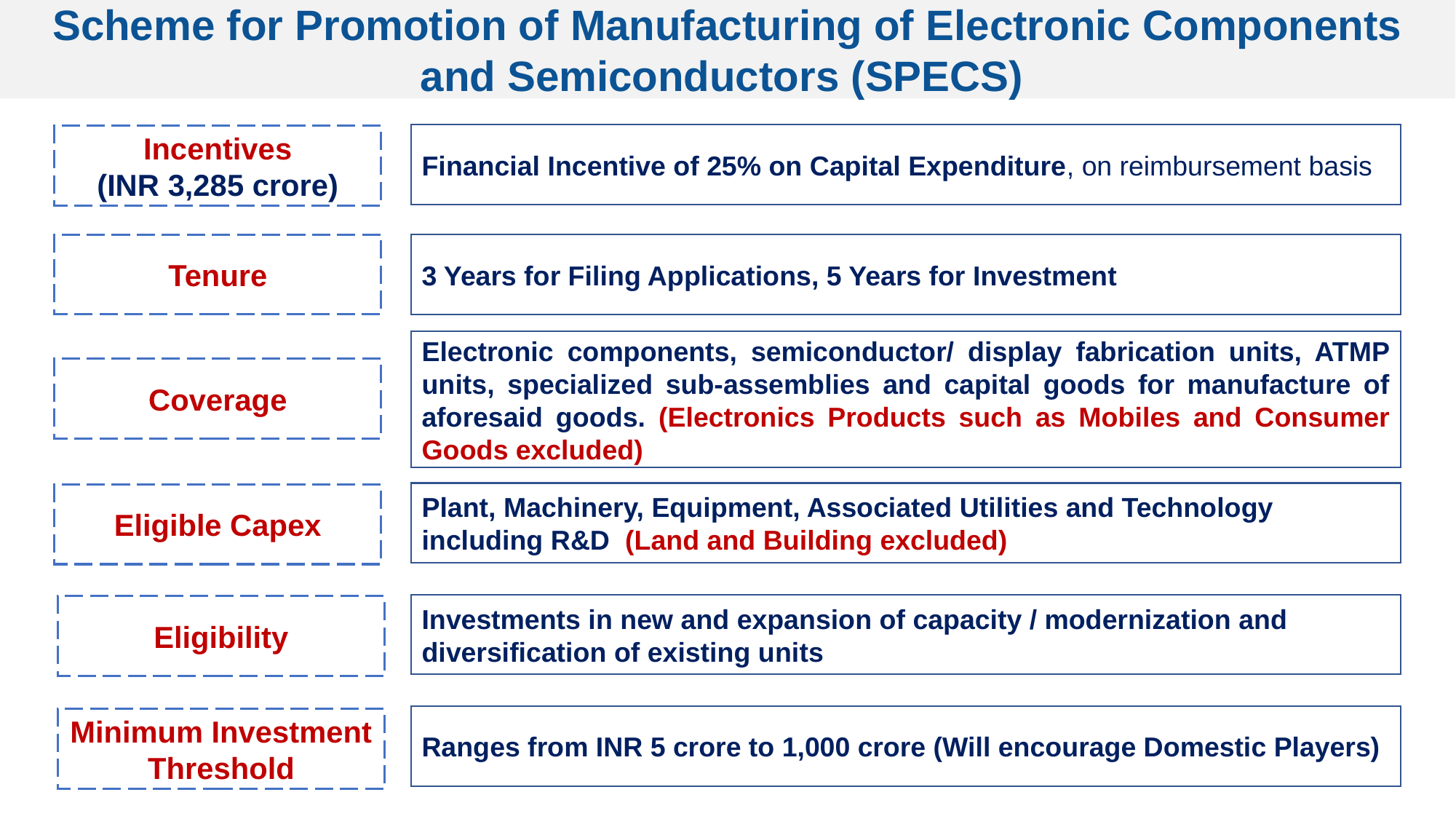

# Scheme for Promotion of Manufacturing of Electronic Components and Semiconductors (SPECS)
Financial Incentive of 25% on Capital Expenditure, on reimbursement basis
Incentives
(INR 3,285 crore)
Tenure
3 Years for Filing Applications, 5 Years for Investment
Electronic components, semiconductor/ display fabrication units, ATMP units, specialized sub-assemblies and capital goods for manufacture of aforesaid goods. (Electronics Products such as Mobiles and Consumer Goods excluded)
Coverage
Plant, Machinery, Equipment, Associated Utilities and Technology including R&D  (Land and Building excluded)
Eligible Capex
Investments in new and expansion of capacity / modernization and diversification of existing units
Eligibility
Ranges from INR 5 crore to 1,000 crore (Will encourage Domestic Players)
Minimum Investment Threshold